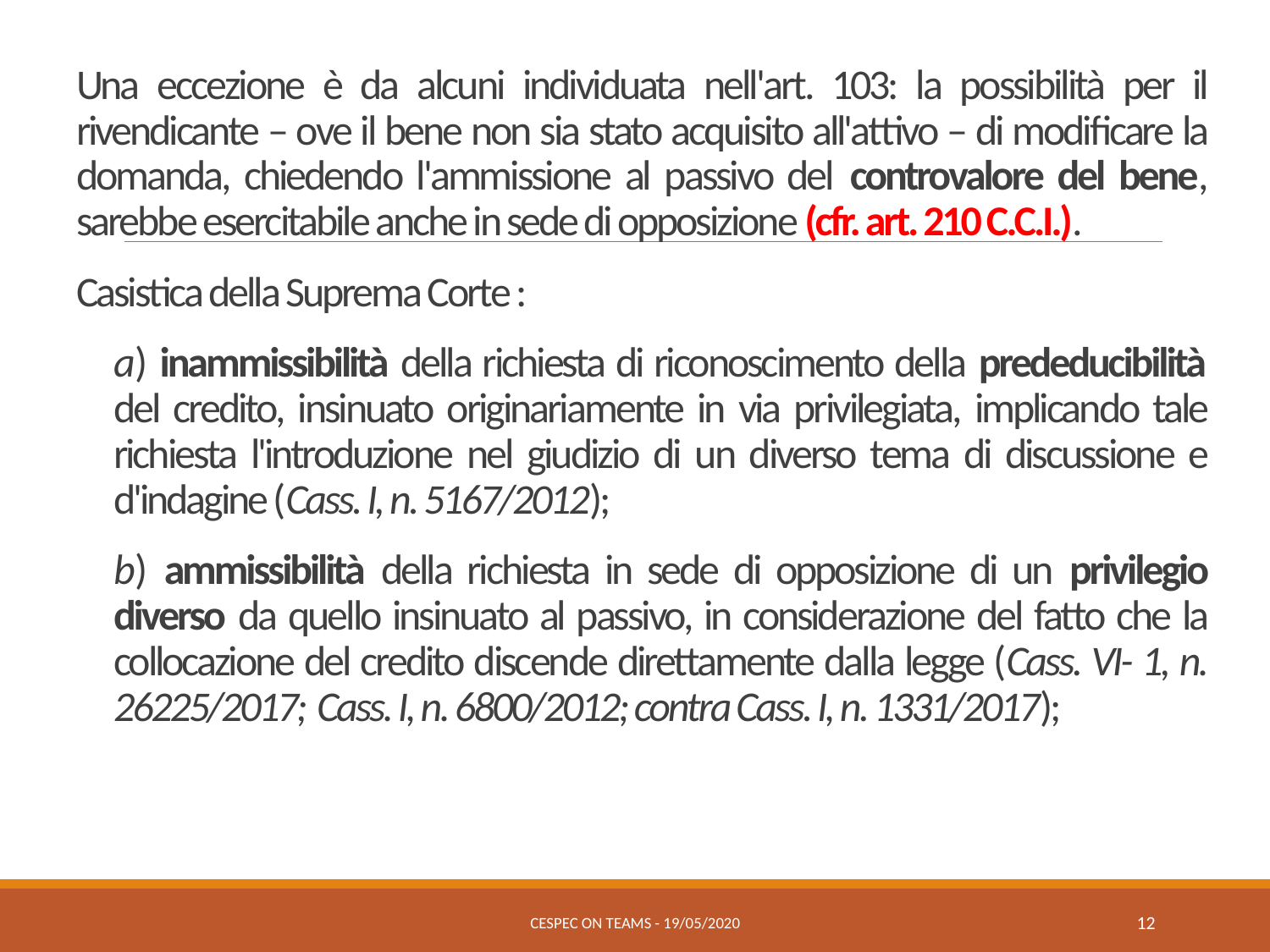

Una eccezione è da alcuni individuata nell'art. 103: la possibilità per il rivendicante – ove il bene non sia stato acquisito all'attivo – di modificare la domanda, chiedendo l'ammissione al passivo del controvalore del bene, sarebbe esercitabile anche in sede di opposizione (cfr. art. 210 C.C.I.).
Casistica della Suprema Corte :
a) inammissibilità della richiesta di riconoscimento della prededucibilità del credito, insinuato originariamente in via privilegiata, implicando tale richiesta l'introduzione nel giudizio di un diverso tema di discussione e d'indagine (Cass. I, n. 5167/2012);
b) ammissibilità della richiesta in sede di opposizione di un privilegio diverso da quello insinuato al passivo, in considerazione del fatto che la collocazione del credito discende direttamente dalla legge (Cass. VI- 1, n. 26225/2017; Cass. I, n. 6800/2012; contra Cass. I, n. 1331/2017);
CESPEC ON TEAMS - 19/05/2020
12